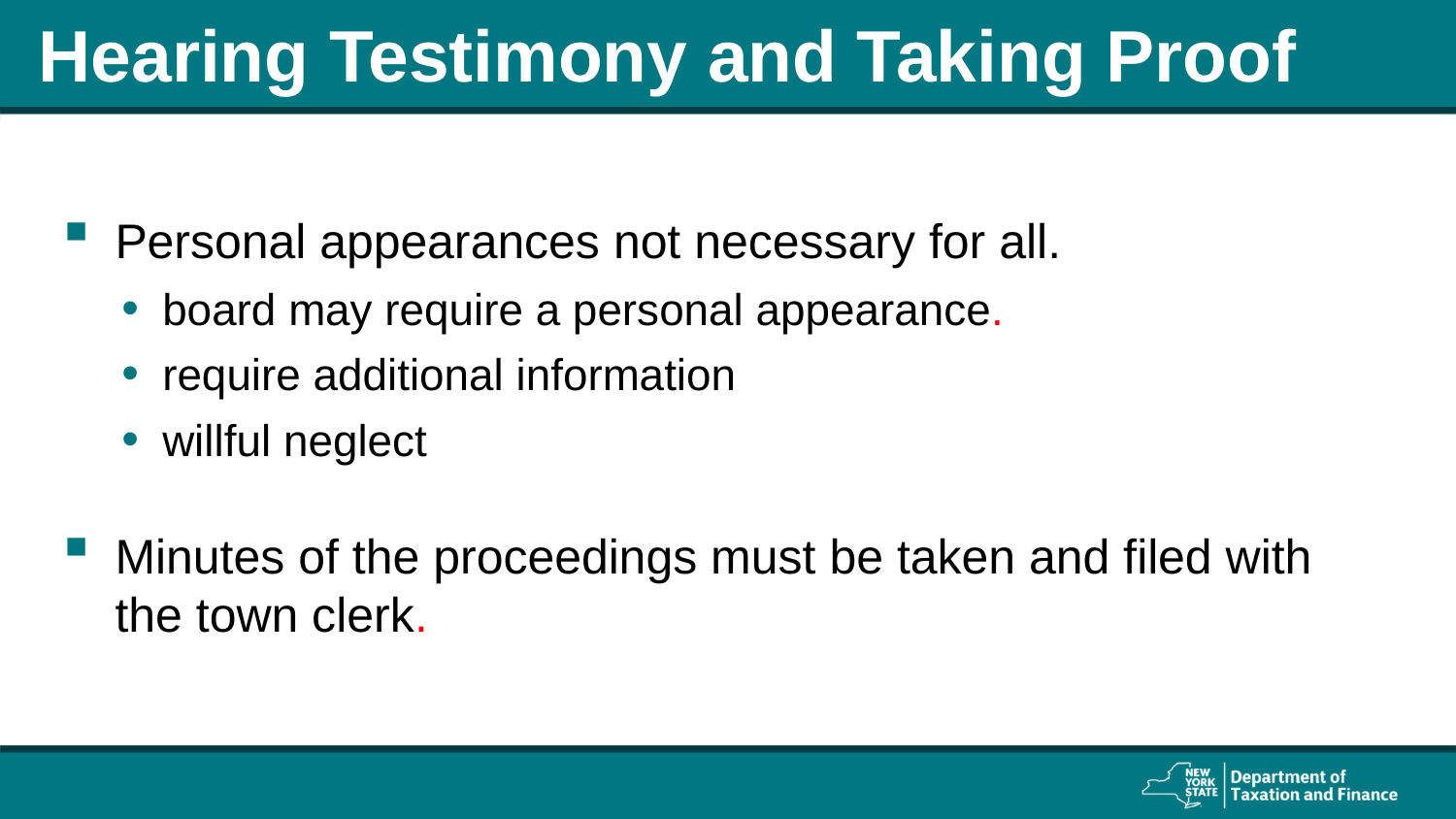

# Hearing Testimony and Taking Proof
Personal appearances not necessary for all.
board may require a personal appearance.
require additional information
willful neglect
Minutes of the proceedings must be taken and filed with the town clerk.